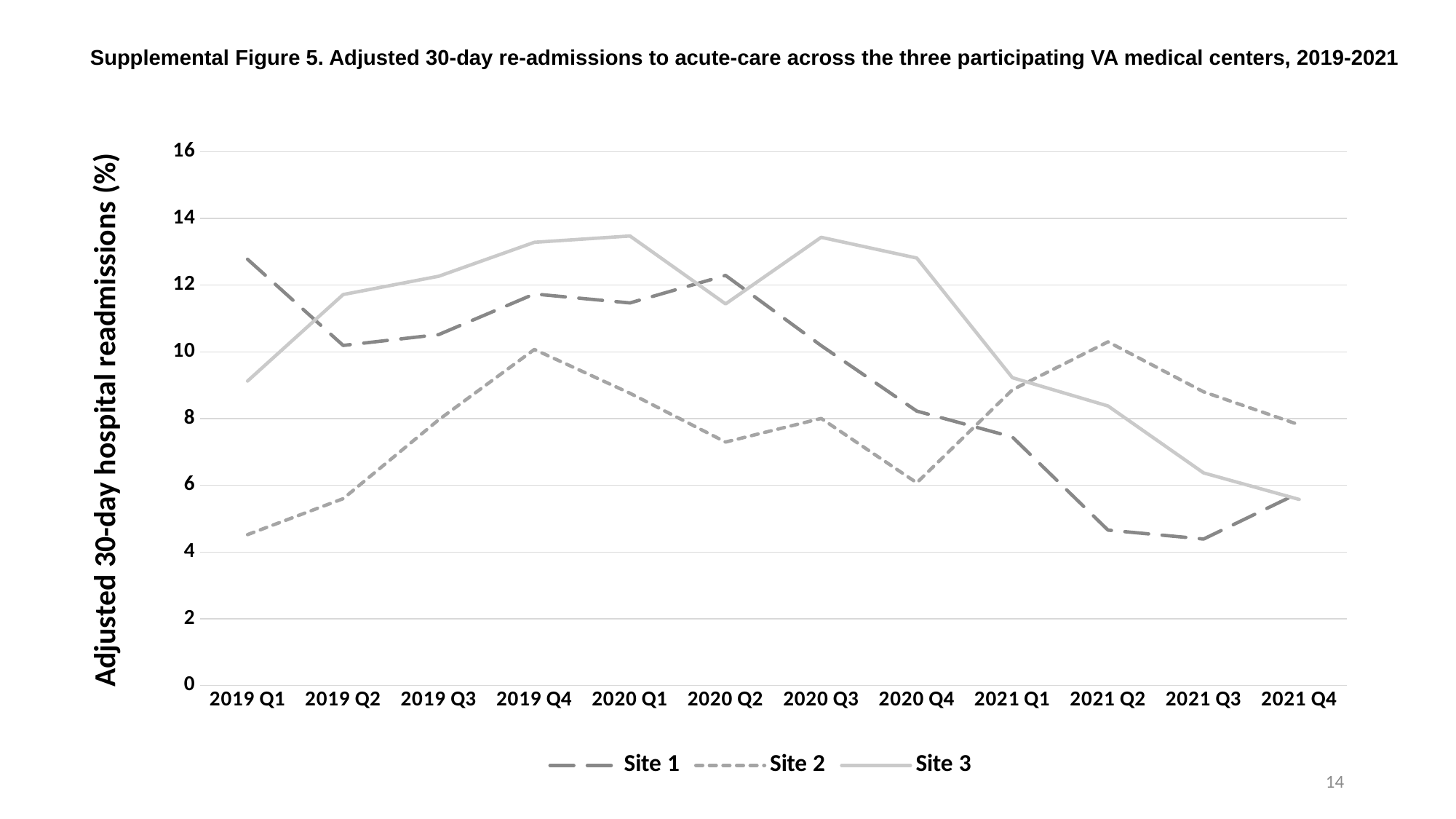

Supplemental Figure 5. Adjusted 30-day re-admissions to acute-care across the three participating VA medical centers, 2019-2021

### Chart

| Category |  |  |  |
|---|---|---|---|
| 2019 Q1 | 12.778 | 4.522 | 9.126 |
| 2019 Q2 | 10.193 | 5.599 | 11.719 |
| 2019 Q3 | 10.519 | 7.967 | 12.268 |
| 2019 Q4 | 11.736 | 10.073 | 13.285 |
| 2020 Q1 | 11.468 | 8.761 | 13.475 |
| 2020 Q2 | 12.293 | 7.297 | 11.439 |
| 2020 Q3 | 10.188 | 8.005 | 13.435 |
| 2020 Q4 | 8.225 | 6.074 | 12.814 |
| 2021 Q1 | 7.448 | 8.863 | 9.227 |
| 2021 Q2 | 4.657 | 10.302 | 8.379 |
| 2021 Q3 | 4.389 | 8.803 | 6.371 |
| 2021 Q4 | 5.776 | 7.814 | 5.576 |
Adjusted 30-day hospital readmissions (%)
14